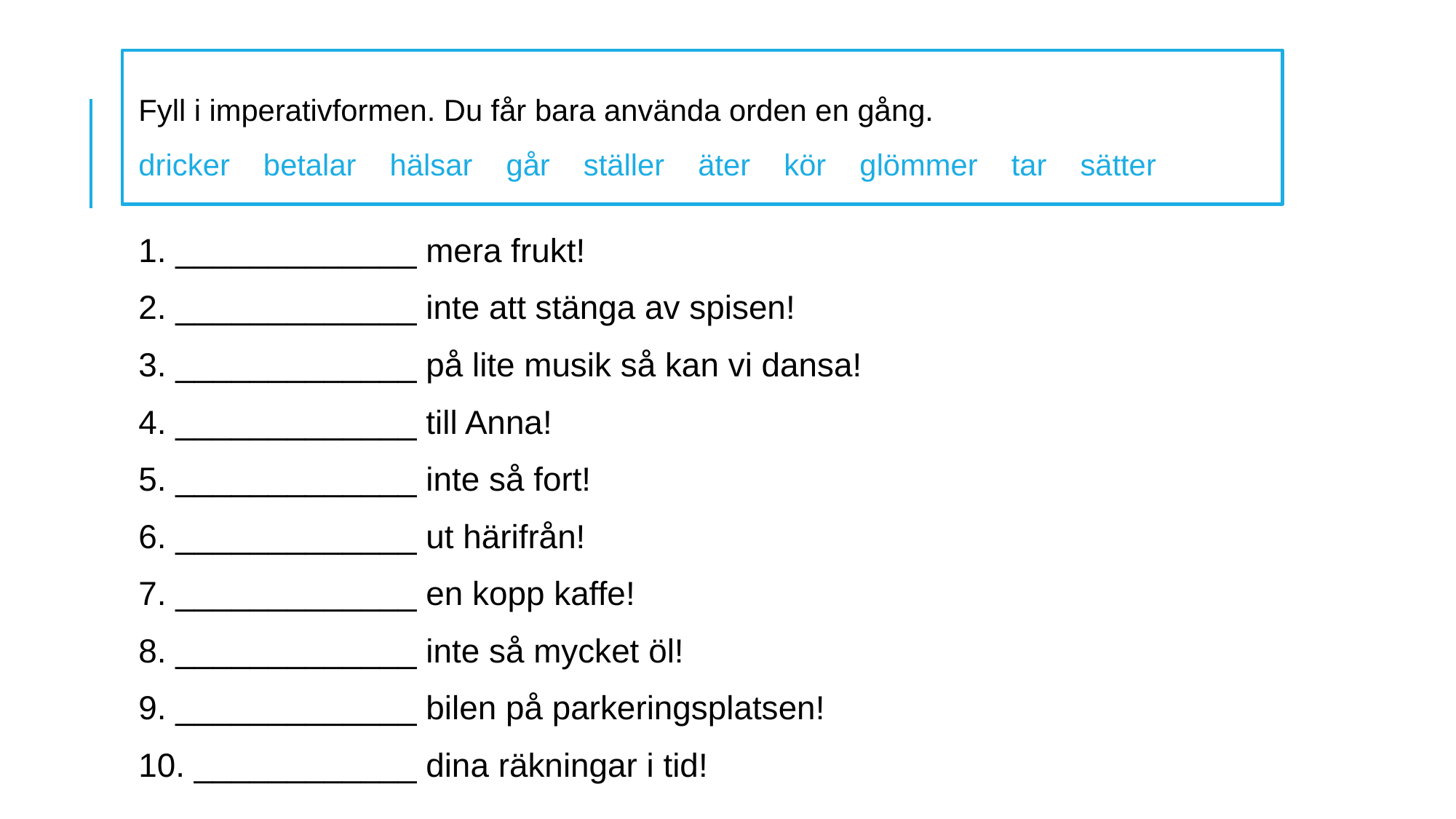

Fyll i imperativformen. Du får bara använda orden en gång.
dricker    betalar    hälsar    går    ställer    äter    kör    glömmer    tar    sätter
1. _____________ mera frukt!
2. _____________ inte att stänga av spisen!
3. _____________ på lite musik så kan vi dansa!
4. _____________ till Anna!
5. _____________ inte så fort!
6. _____________ ut härifrån!
7. _____________ en kopp kaffe!
8. _____________ inte så mycket öl!
9. _____________ bilen på parkeringsplatsen!
10. ____________ dina räkningar i tid!